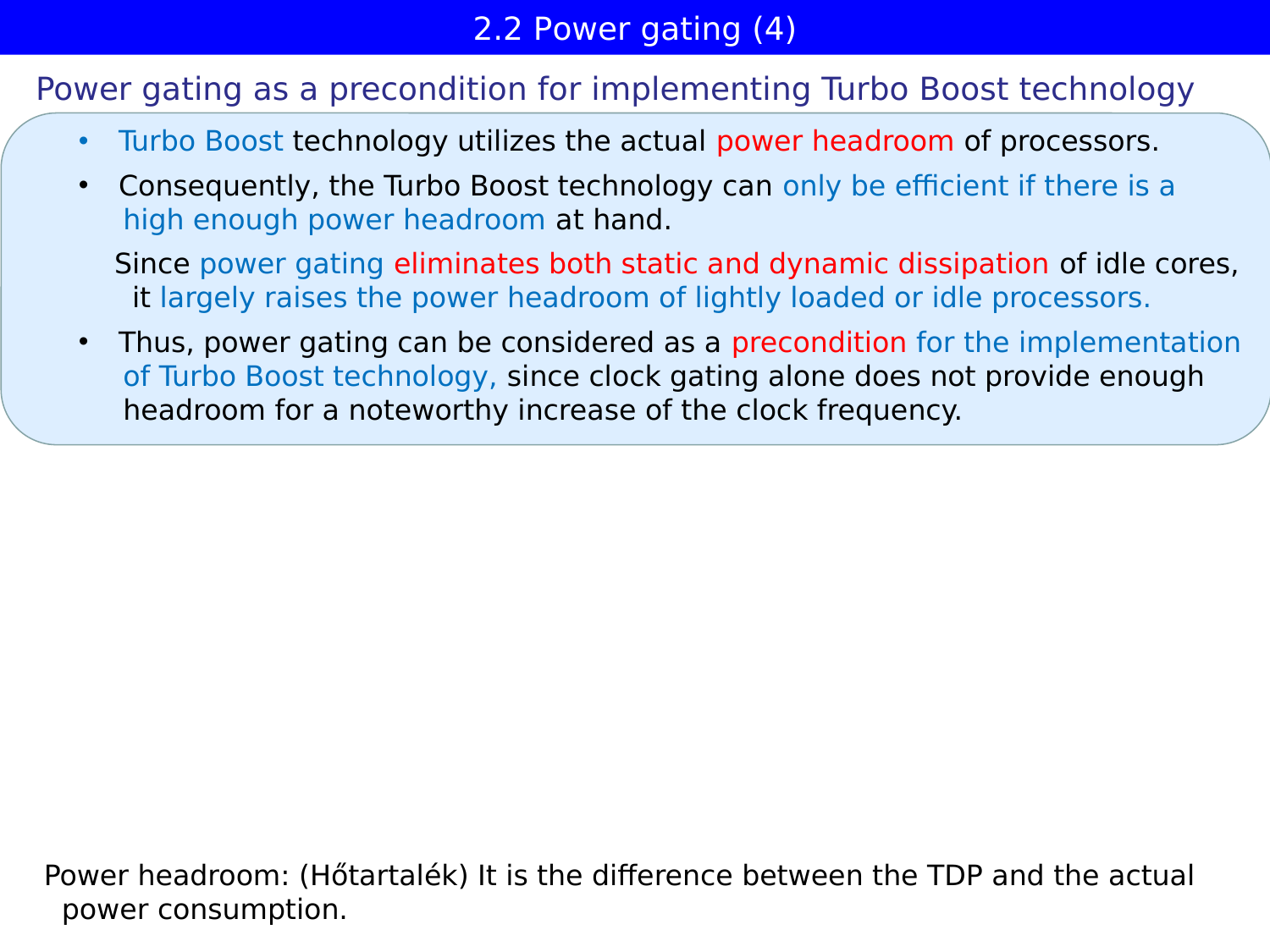

# 2.2 Power gating (4)
Power gating as a precondition for implementing Turbo Boost technology

Turbo Boost technology utilizes the actual power headroom of processors.
Consequently, the Turbo Boost technology can only be efficient if there is a
     high enough power headroom at hand.
    Since power gating eliminates both static and dynamic dissipation of idle cores,
      it largely raises the power headroom of lightly loaded or idle processors.
Thus, power gating can be considered as a precondition for the implementation
     of Turbo Boost technology, since clock gating alone does not provide enough
     headroom for a noteworthy increase of the clock frequency.
Power headroom: (Hőtartalék) It is the difference between the TDP and the actual
  power consumption.